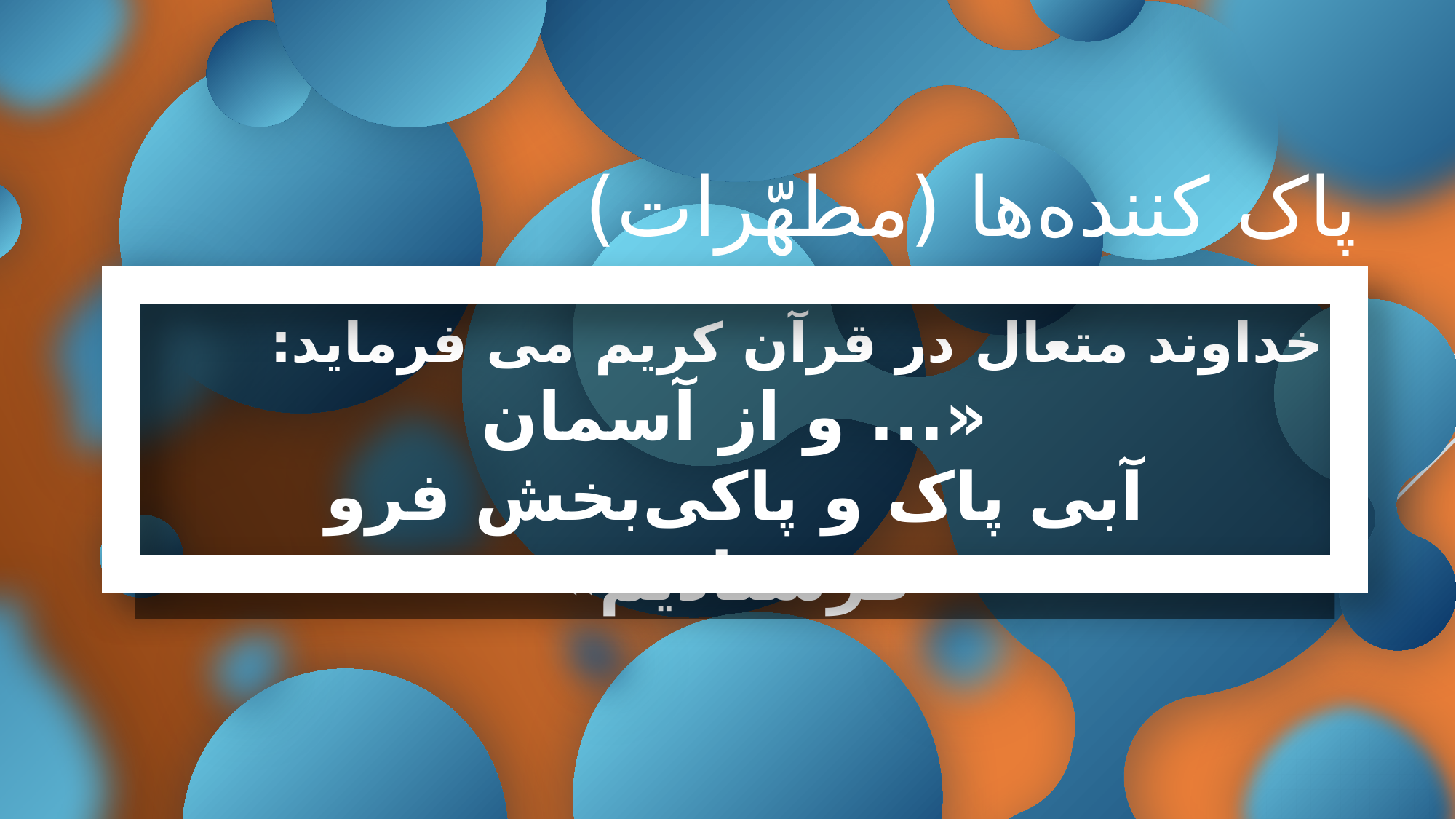

پاک کننده‌ها (مطهّرات)

خداوند متعال در قرآن کریم می فرماید:
«... و از آسمان
آبی پاک و پاکی‌بخش فرو فرستادیم»